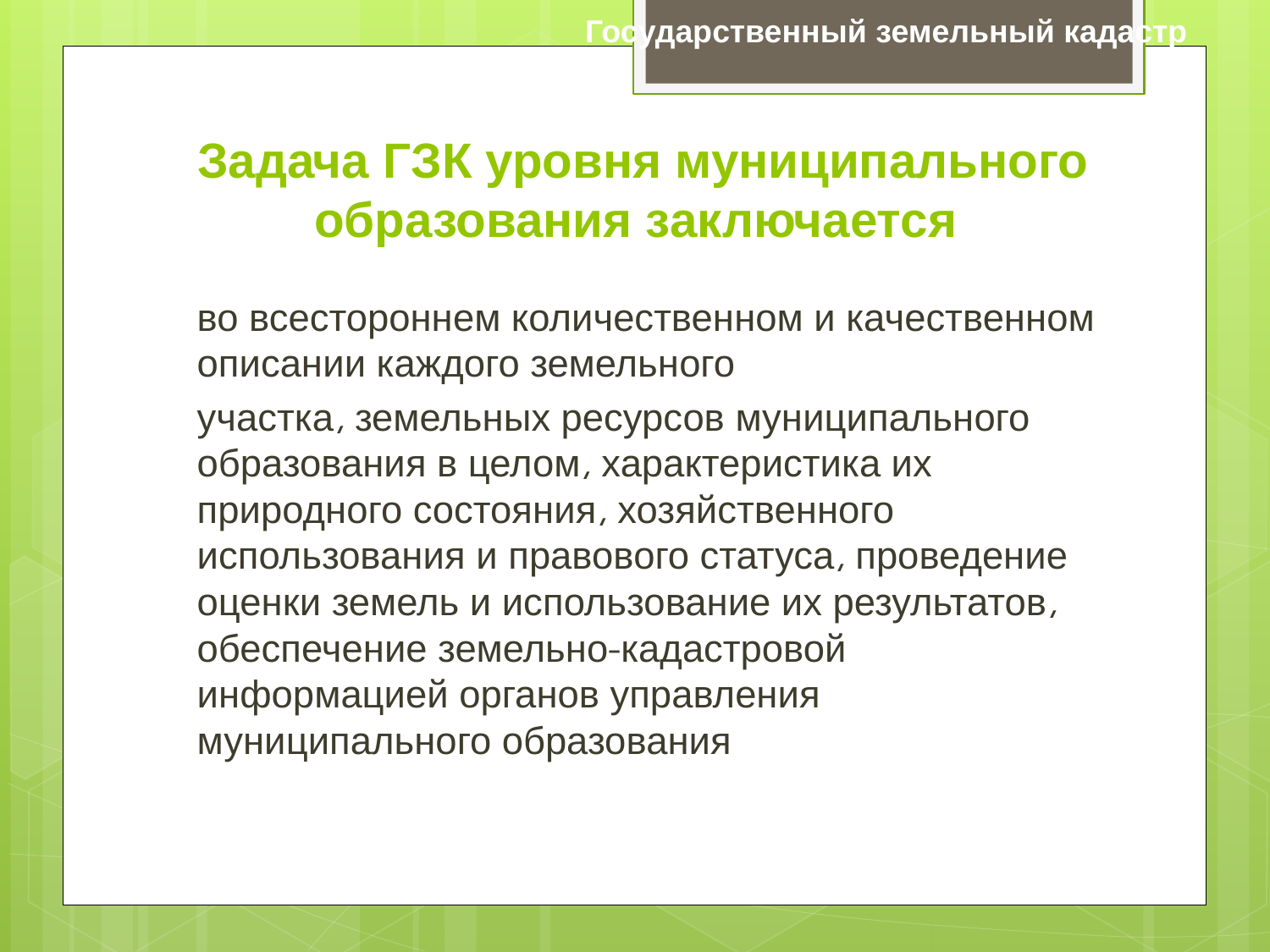

Государственный земельный кадастр
# Задача ГЗК уровня муниципального образования заключается
во всестороннем количественном и качественном описании каждого земельного
участка, земельных ресурсов муниципального образования в целом, характеристика их природного состояния, хозяйственного использования и правового статуса, проведение оценки земель и использование их результатов, обеспечение земельно-кадастровой информацией органов управления муниципального образования